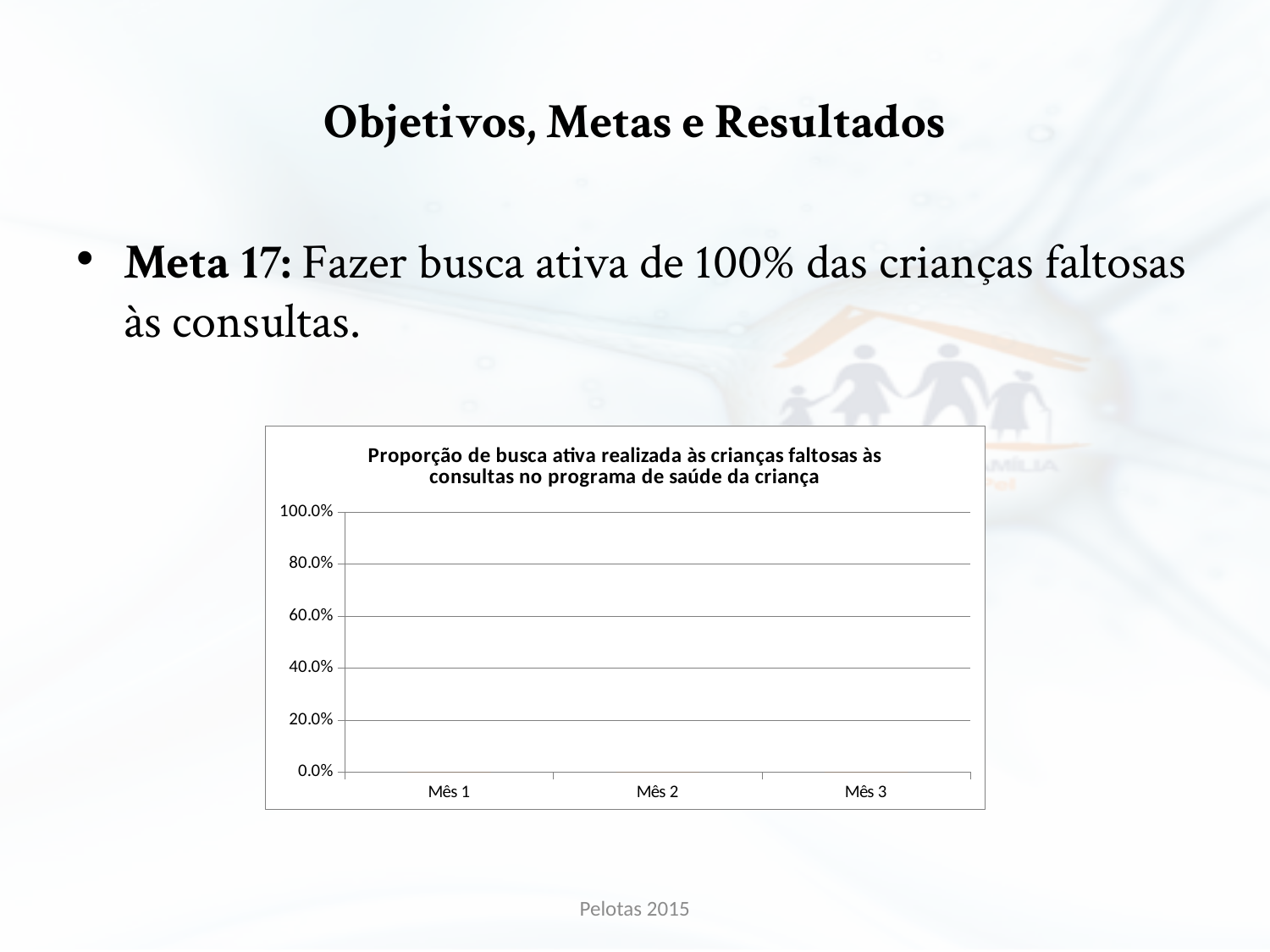

# Objetivos, Metas e Resultados
Meta 17: Fazer busca ativa de 100% das crianças faltosas às consultas.

### Chart:

| Category | Proporção de busca ativa realizada às crianças faltosas às consultas no programa de saúde da criança |
|---|---|
| Mês 1 | 0.0 |
| Mês 2 | 0.0 |
| Mês 3 | 0.0 |
Pelotas 2015